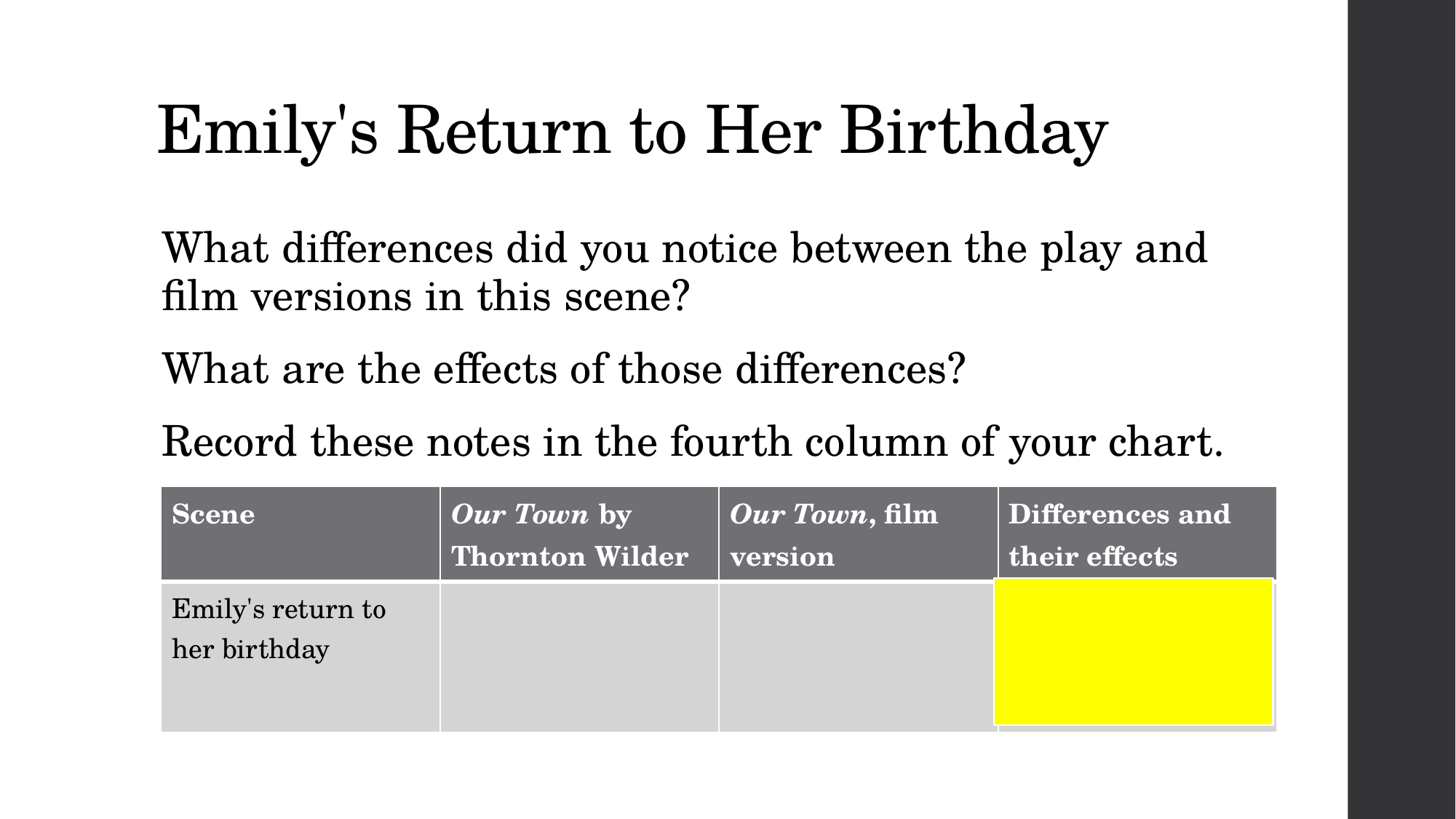

# Emily's Return to Her Birthday
What differences did you notice between the play and film versions in this scene?
What are the effects of those differences?
Record these notes in the fourth column of your chart.
| Scene | Our Town by Thornton Wilder | Our Town, film version | Differences and their effects |
| --- | --- | --- | --- |
| Emily's return to her birthday |  |  |  |